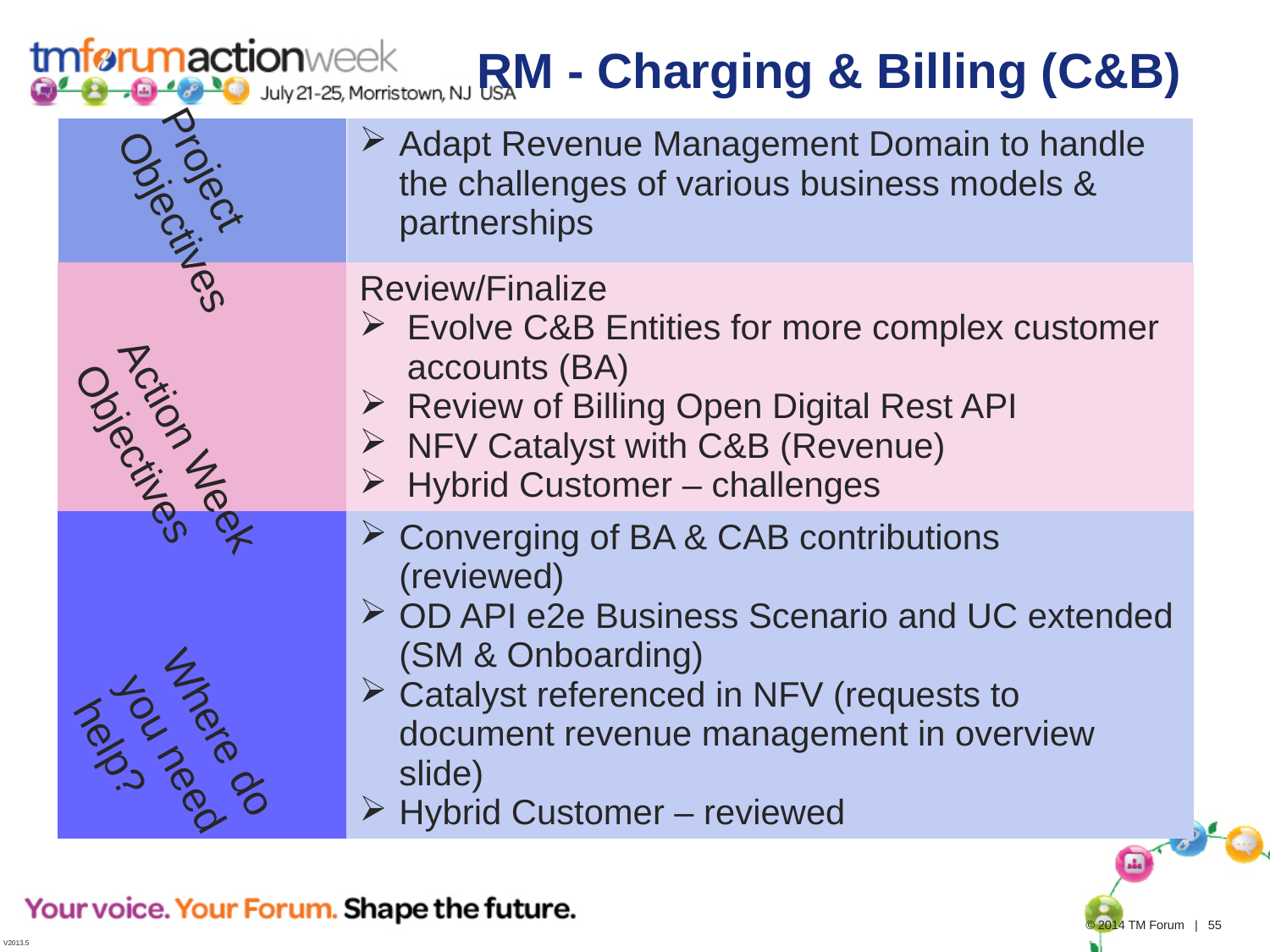

# RM - Charging & Billing (C&B)
|  | Adapt Revenue Management Domain to handle the challenges of various business models & partnerships |
| --- | --- |
|  | Review/Finalize Evolve C&B Entities for more complex customer accounts (BA) Review of Billing Open Digital Rest API NFV Catalyst with C&B (Revenue) Hybrid Customer – challenges |
|  | Converging of BA & CAB contributions (reviewed) OD API e2e Business Scenario and UC extended (SM & Onboarding) Catalyst referenced in NFV (requests to document revenue management in overview slide) Hybrid Customer – reviewed |
Project
Objectives
Action Week Objectives
Where do you need help?